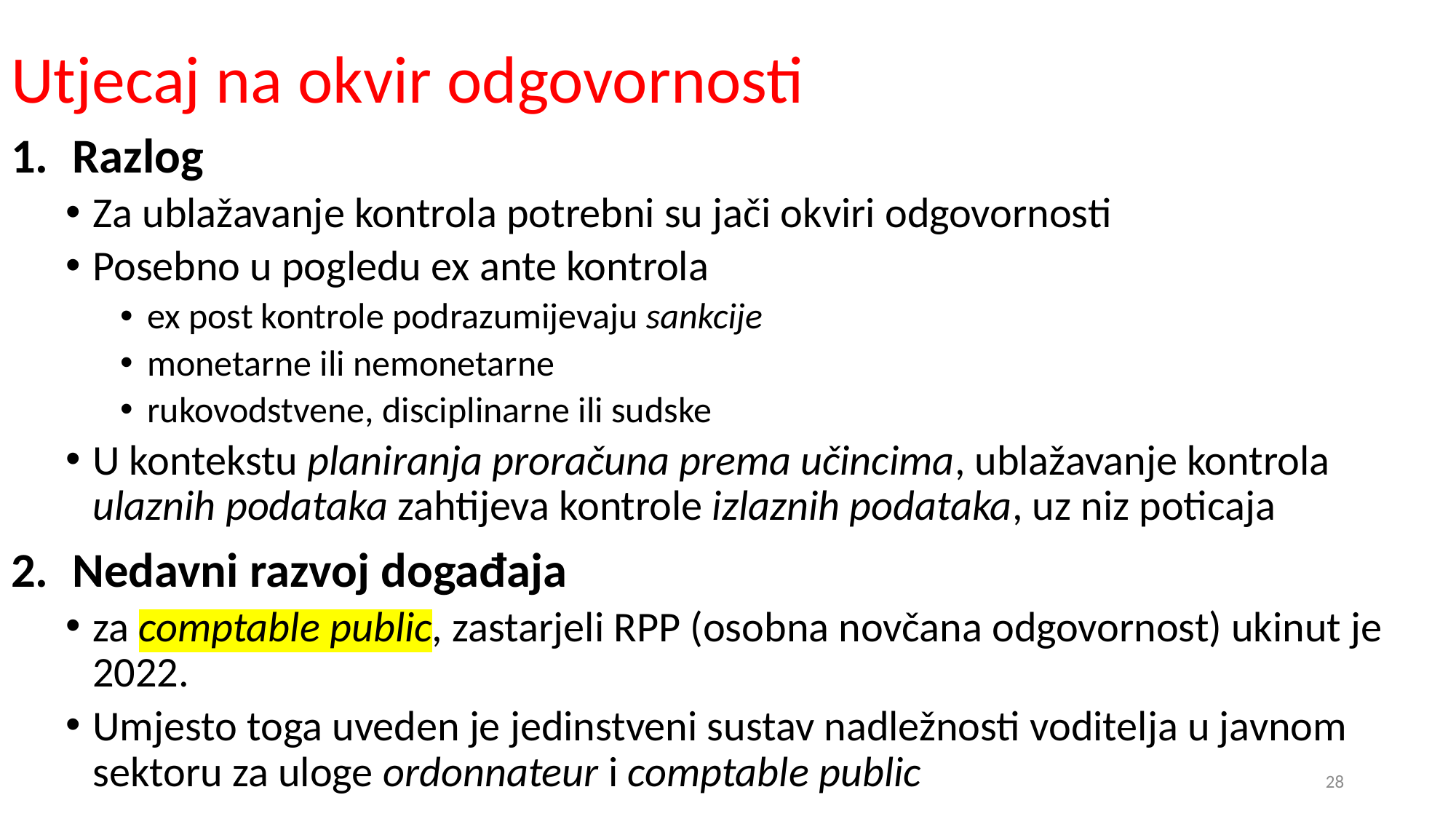

# Utjecaj na okvir odgovornosti
Razlog
Za ublažavanje kontrola potrebni su jači okviri odgovornosti
Posebno u pogledu ex ante kontrola
ex post kontrole podrazumijevaju sankcije
monetarne ili nemonetarne
rukovodstvene, disciplinarne ili sudske
U kontekstu planiranja proračuna prema učincima, ublažavanje kontrola ulaznih podataka zahtijeva kontrole izlaznih podataka, uz niz poticaja
Nedavni razvoj događaja
za comptable public, zastarjeli RPP (osobna novčana odgovornost) ukinut je 2022.
Umjesto toga uveden je jedinstveni sustav nadležnosti voditelja u javnom sektoru za uloge ordonnateur i comptable public
28